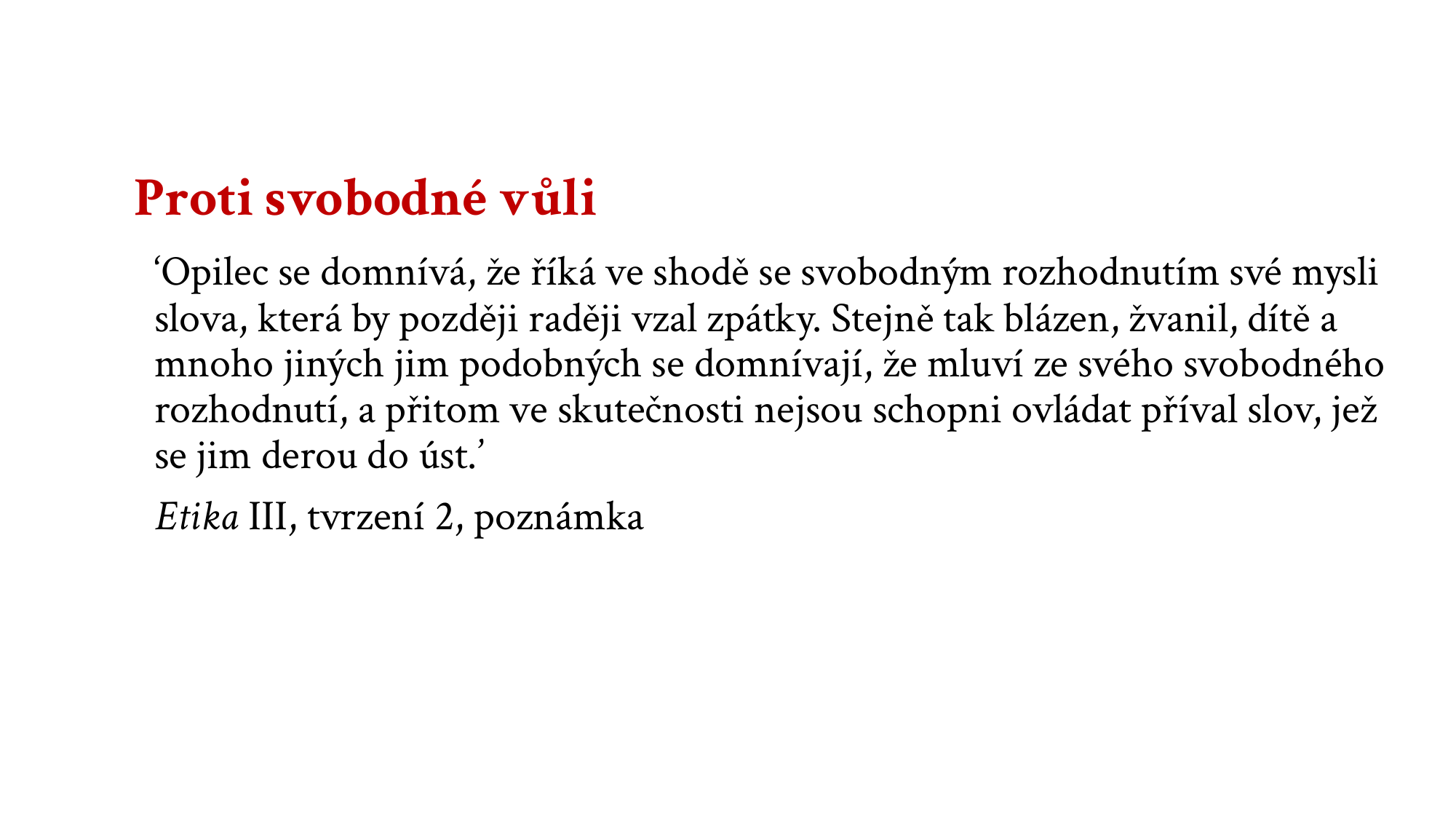

# Proti svobodné vůli
‘Opilec se domnívá, že říká ve shodě se svobodným rozhodnutím své mysli slova, která by později raději vzal zpátky. Stejně tak blázen, žvanil, dítě a mnoho jiných jim podobných se domnívají, že mluví ze svého svobodného rozhodnutí, a přitom ve skutečnosti nejsou schopni ovládat příval slov, jež se jim derou do úst.’
Etika III, tvrzení 2, poznámka